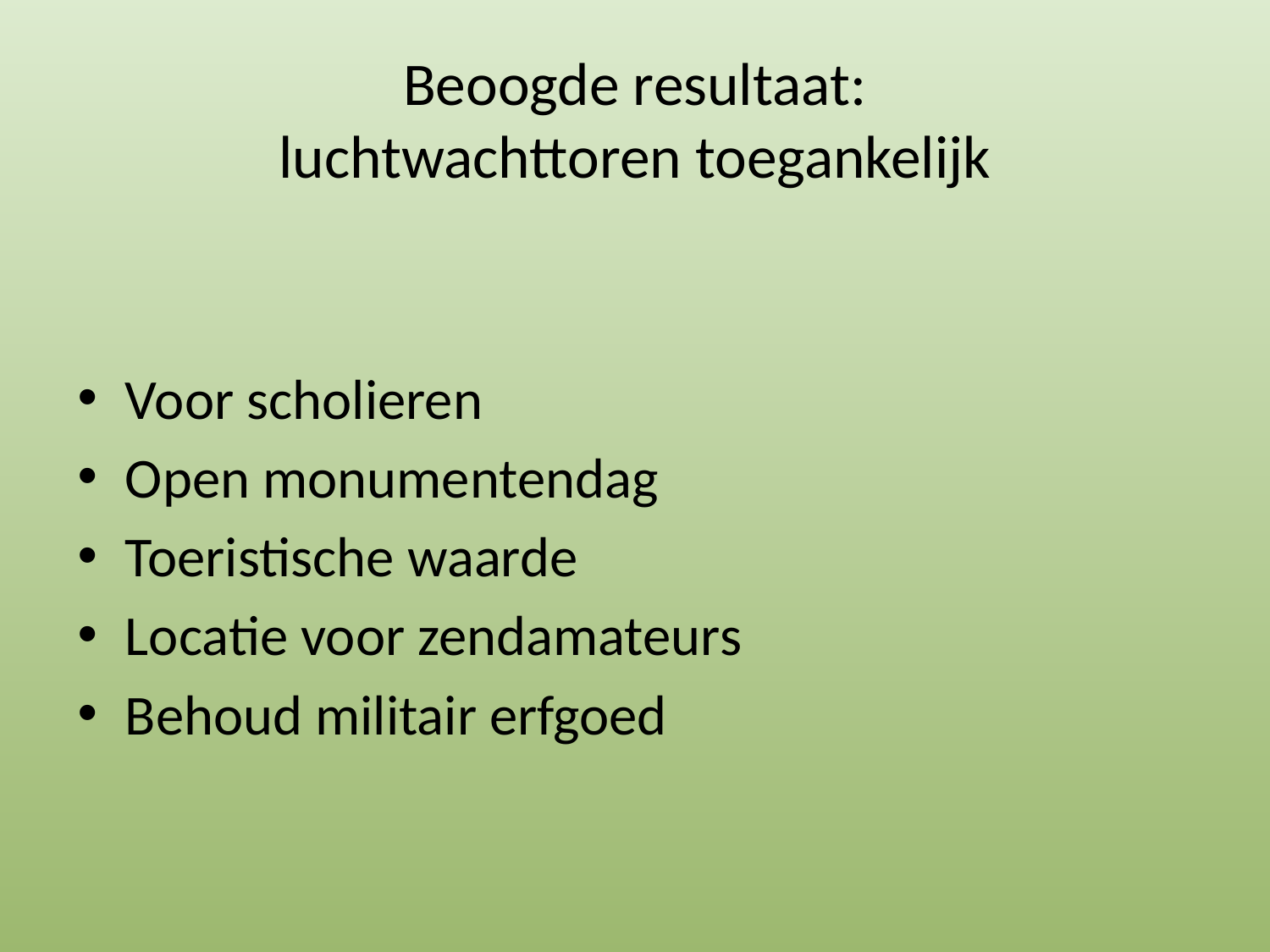

# Beoogde resultaat: luchtwachttoren toegankelijk
Voor scholieren
Open monumentendag
Toeristische waarde
Locatie voor zendamateurs
Behoud militair erfgoed